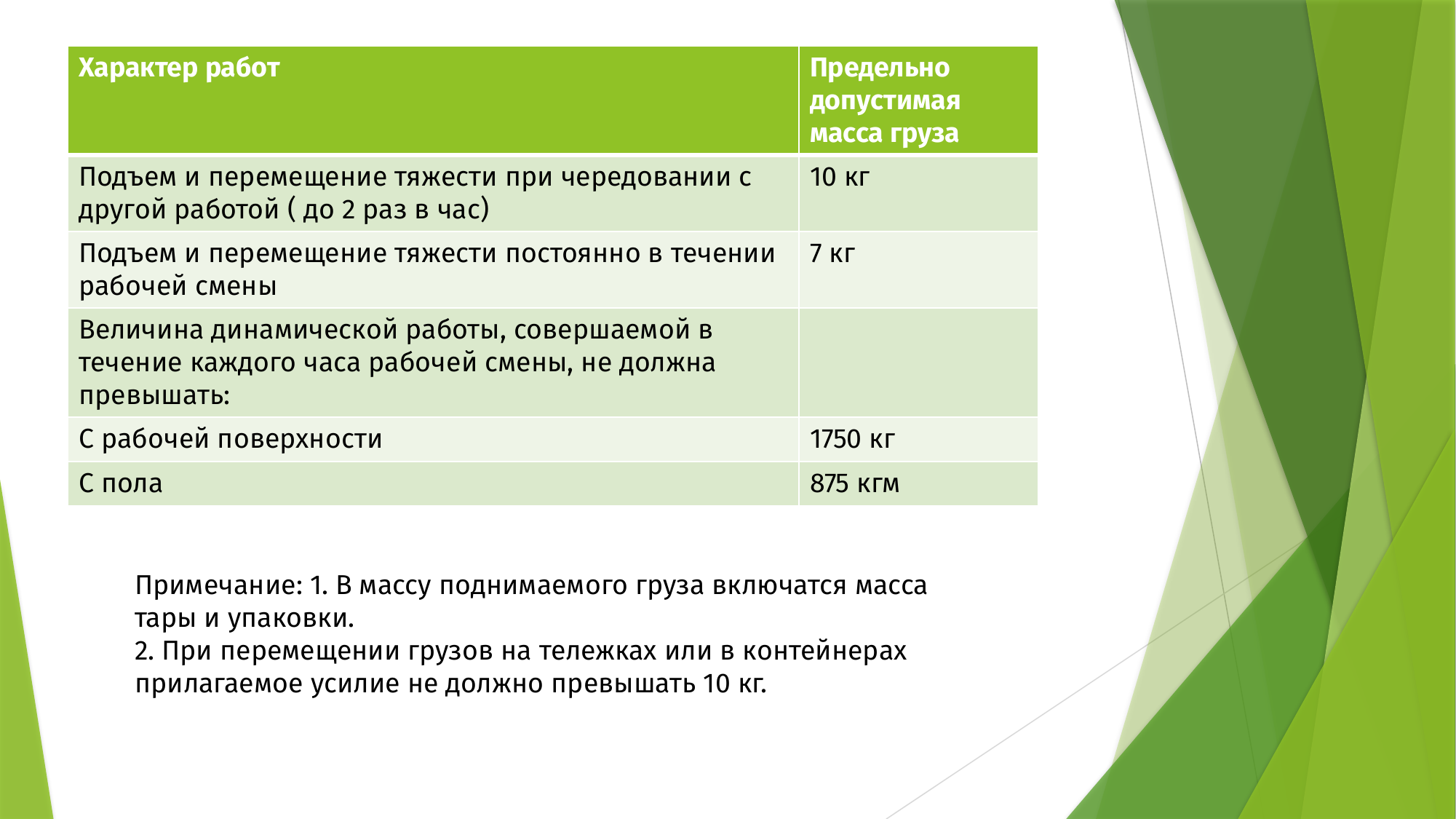

| Характер работ | Предельно допустимая масса груза |
| --- | --- |
| Подъем и перемещение тяжести при чередовании с другой работой ( до 2 раз в час) | 10 кг |
| Подъем и перемещение тяжести постоянно в течении рабочей смены | 7 кг |
| Величина динамической работы, совершаемой в течение каждого часа рабочей смены, не должна превышать: |  |
| С рабочей поверхности | 1750 кг |
| С пола | 875 кгм |
Примечание: 1. В массу поднимаемого груза включатся масса тары и упаковки.
2. При перемещении грузов на тележках или в контейнерах прилагаемое усилие не должно превышать 10 кг.